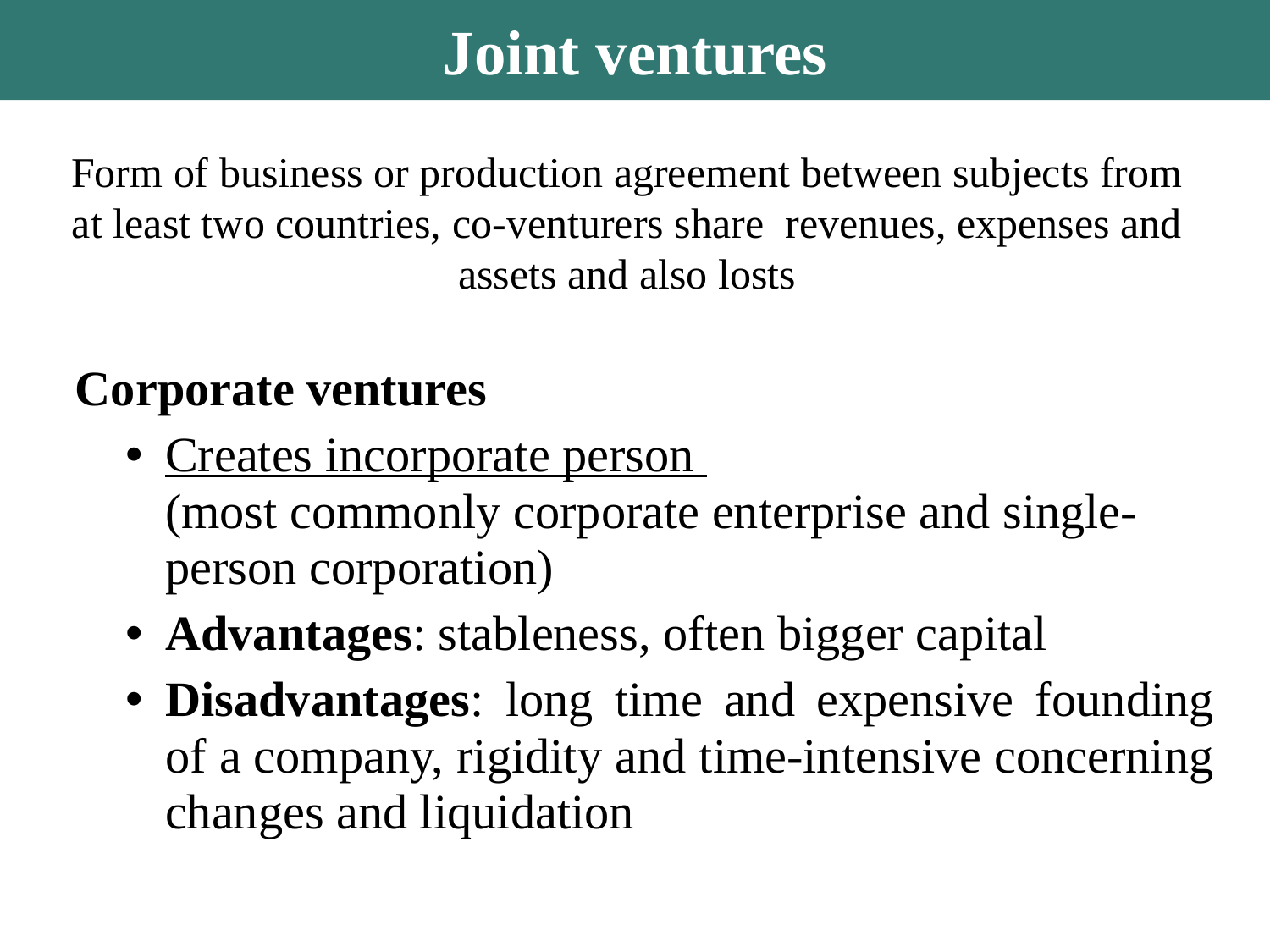

Joint ventures
Form of business or production agreement between subjects from at least two countries, co-venturers share  revenues, expenses and assets and also losts
Corporate ventures
Creates incorporate person
(most commonly corporate enterprise and single-person corporation)
Advantages: stableness, often bigger capital
Disadvantages: long time and expensive founding of a company, rigidity and time-intensive concerning changes and liquidation